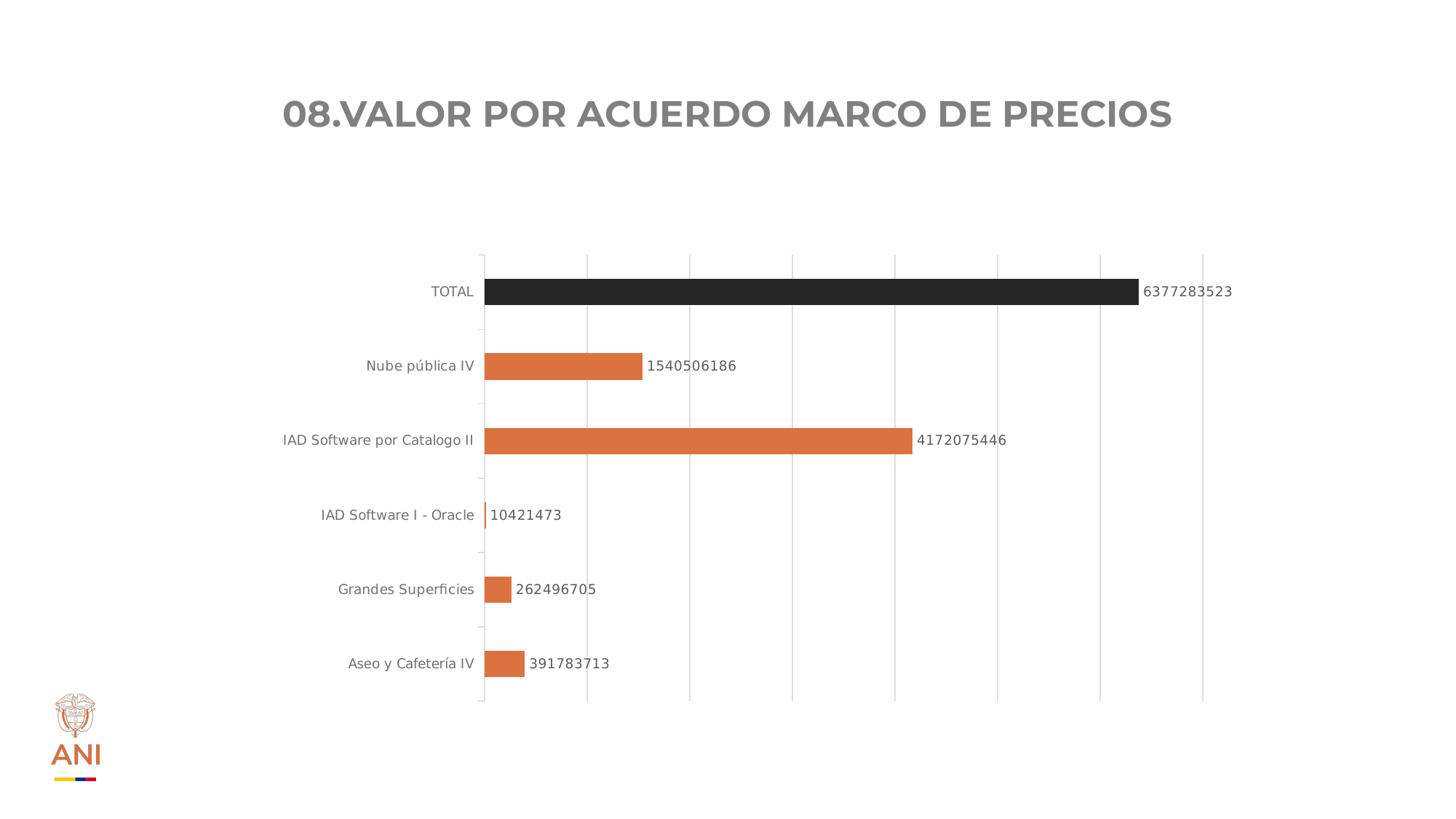

# 08.VALOR POR ACUERDO MARCO DE PRECIOS

### Chart

| Category |  |
|---|---|
| Aseo y Cafetería IV | 391783713.0 |
| Grandes Superficies | 262496705.0 |
| IAD Software I - Oracle | 10421473.0 |
| IAD Software por Catalogo II | 4172075446.0 |
| Nube pública IV | 1540506186.0 |
| TOTAL | 6377283523.0 |